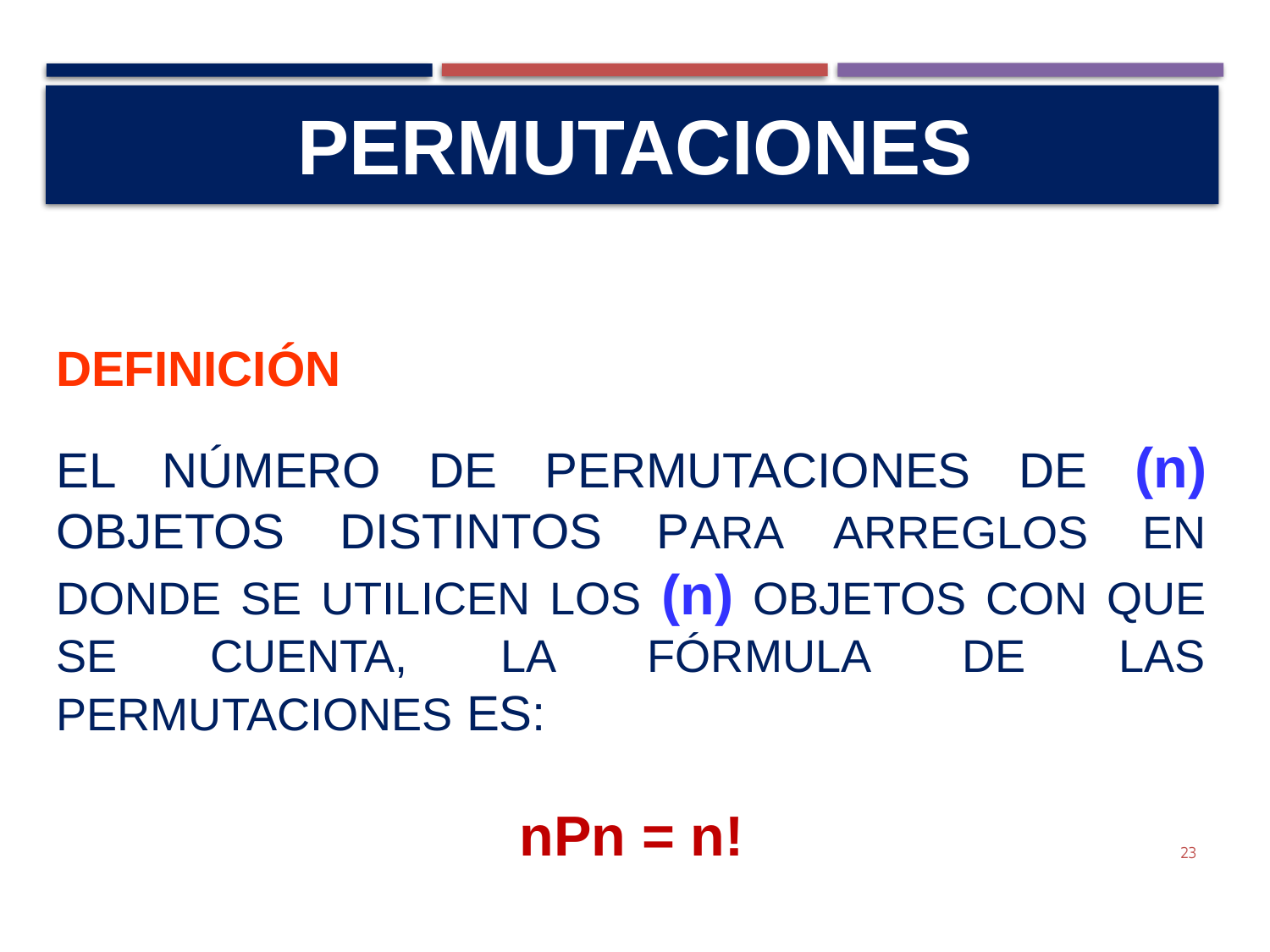

# Permutaciones
Definición

El número de permutaciones de (n) objetos distintos para arreglos en donde se utilicen los (n) objetos con que se cuenta, la fórmula de las permutaciones es:

nPn = n!
23